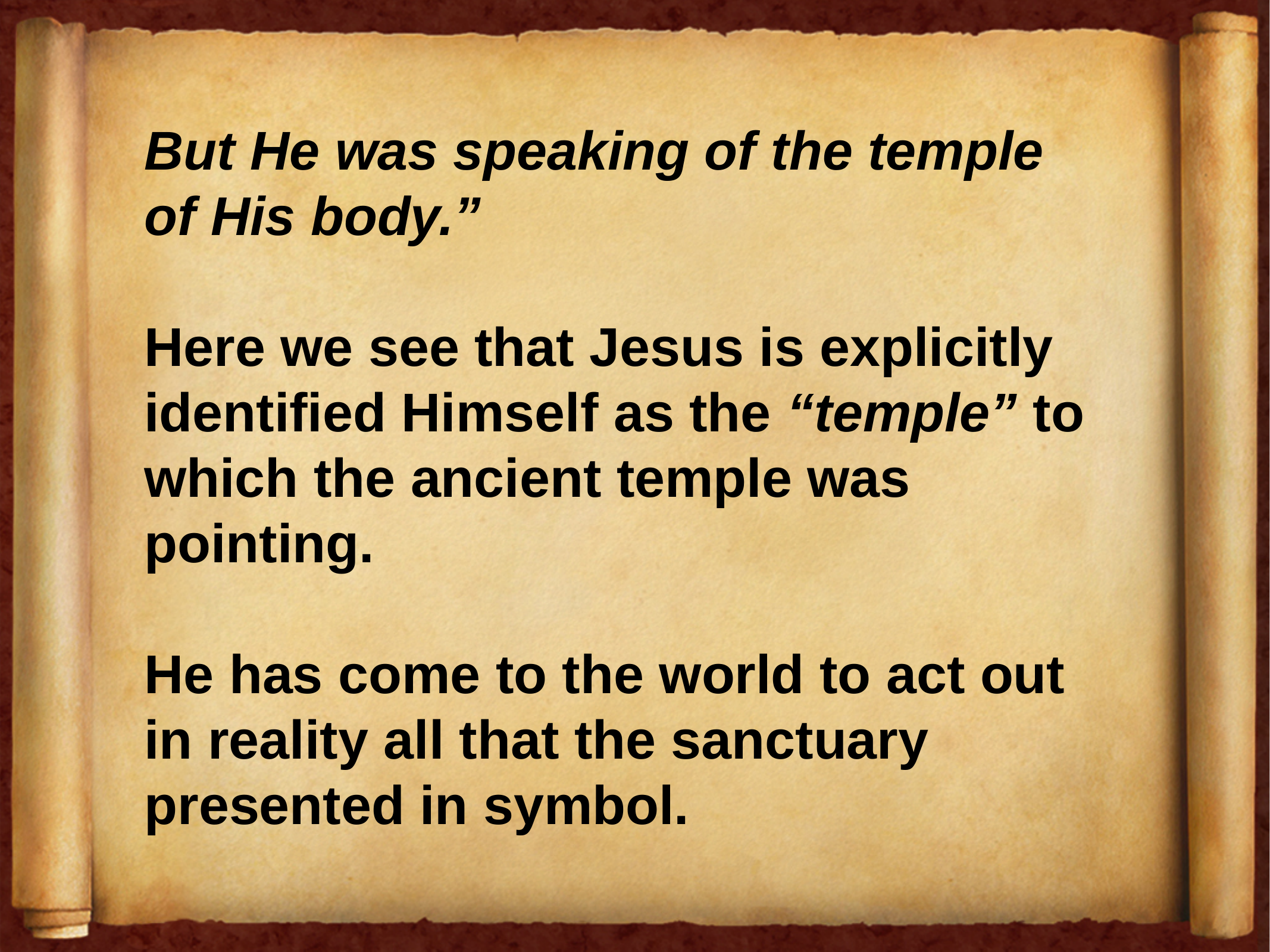

But He was speaking of the temple of His body.”

Here we see that Jesus is explicitly identified Himself as the “temple” to which the ancient temple was pointing.

He has come to the world to act out in reality all that the sanctuary presented in symbol.